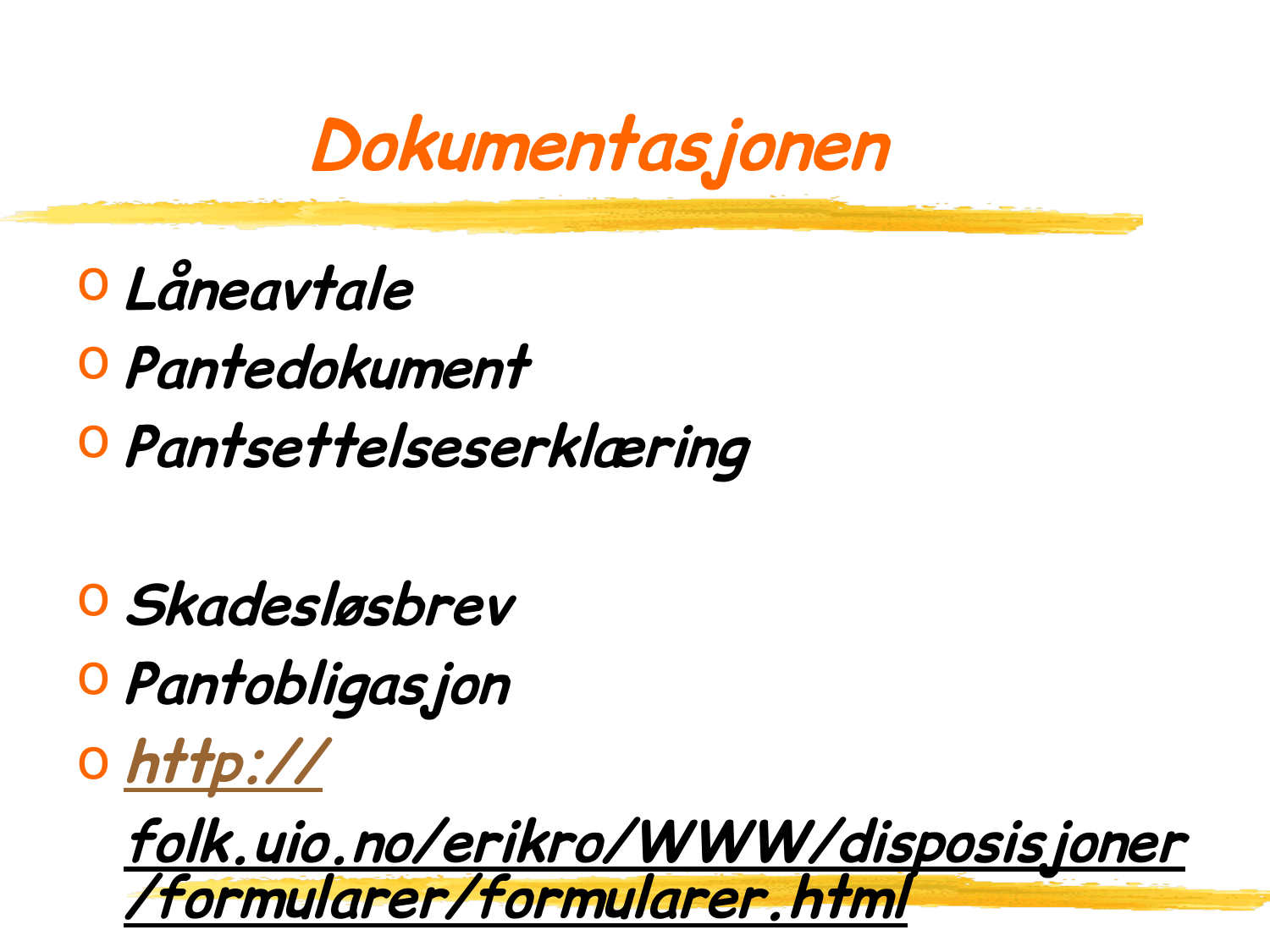

# Dokumentasjonen
Låneavtale
Pantedokument
Pantsettelseserklæring

Skadesløsbrev
Pantobligasjon
http://folk.uio.no/erikro/WWW/disposisjoner/formularer/formularer.html